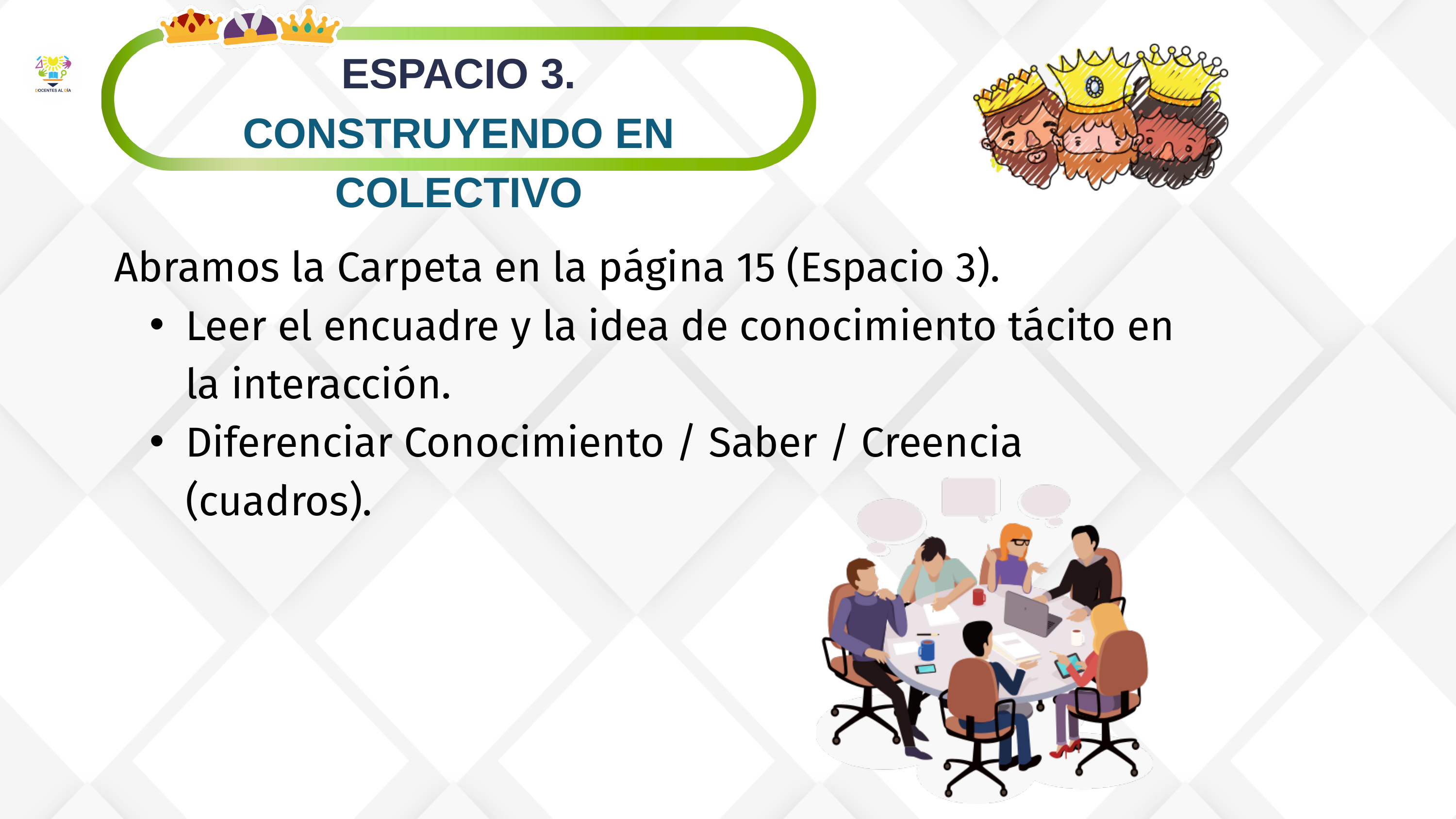

ESPACIO 3. CONSTRUYENDO EN COLECTIVO

Abramos la Carpeta en la página 15 (Espacio 3).
Leer el encuadre y la idea de conocimiento tácito en la interacción.
Diferenciar Conocimiento / Saber / Creencia (cuadros).